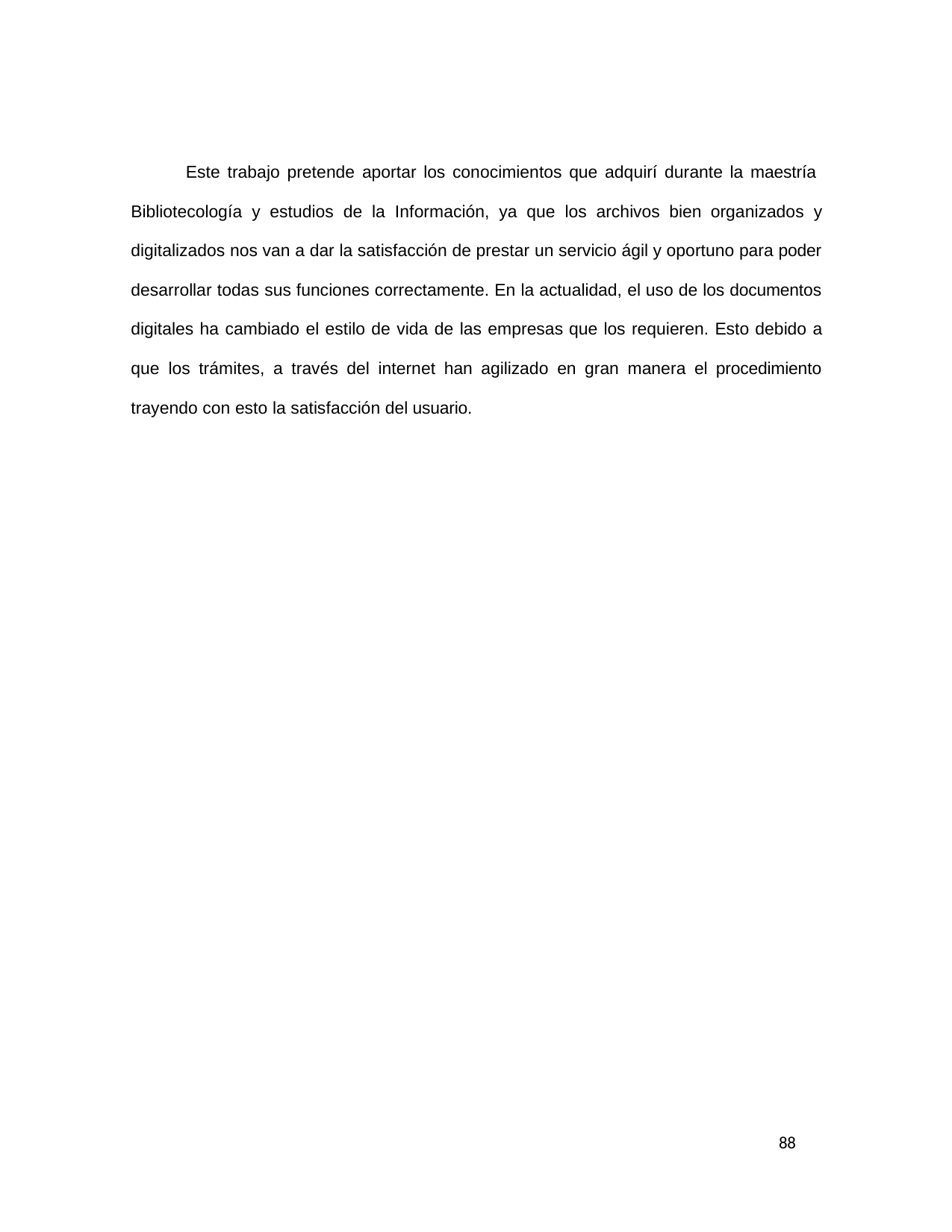

Este trabajo pretende aportar los conocimientos que adquirí durante la maestría
Bibliotecología y estudios de la Información, ya que los archivos bien organizados y digitalizados nos van a dar la satisfacción de prestar un servicio ágil y oportuno para poder desarrollar todas sus funciones correctamente. En la actualidad, el uso de los documentos digitales ha cambiado el estilo de vida de las empresas que los requieren. Esto debido a que los trámites, a través del internet han agilizado en gran manera el procedimiento trayendo con esto la satisfacción del usuario.
88